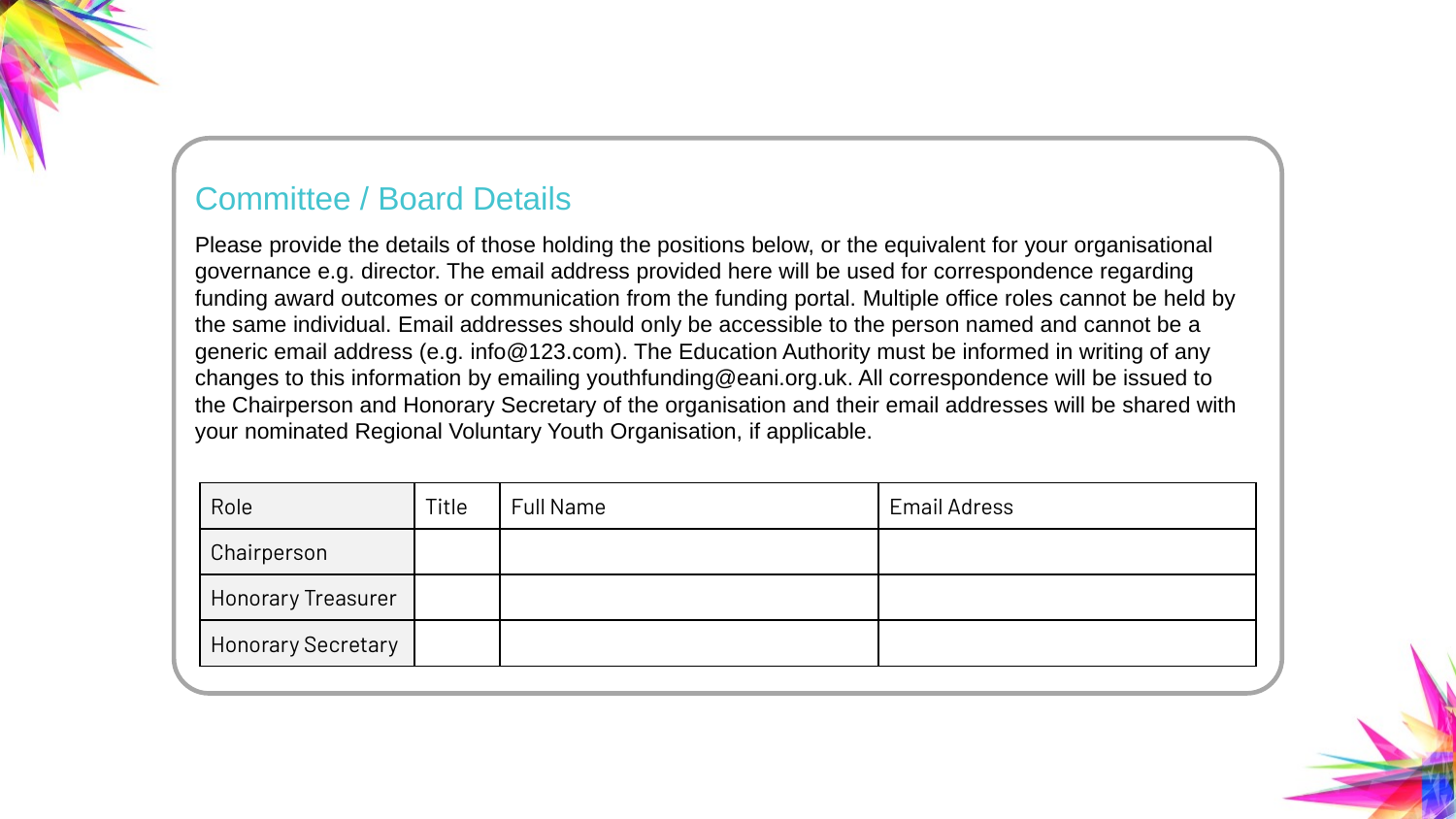

Committee / Board Details

Please provide the details of those holding the positions below, or the equivalent for your organisational governance e.g. director. The email address provided here will be used for correspondence regarding funding award outcomes or communication from the funding portal. Multiple office roles cannot be held by the same individual. Email addresses should only be accessible to the person named and cannot be a generic email address (e.g. info@123.com). The Education Authority must be informed in writing of any changes to this information by emailing youthfunding@eani.org.uk. All correspondence will be issued to the Chairperson and Honorary Secretary of the organisation and their email addresses will be shared with your nominated Regional Voluntary Youth Organisation, if applicable.
| Role | Title | Full Name | Email Adress |
| --- | --- | --- | --- |
| Chairperson |  |  |  |
| Honorary Treasurer |  |  |  |
| Honorary Secretary |  |  |  |